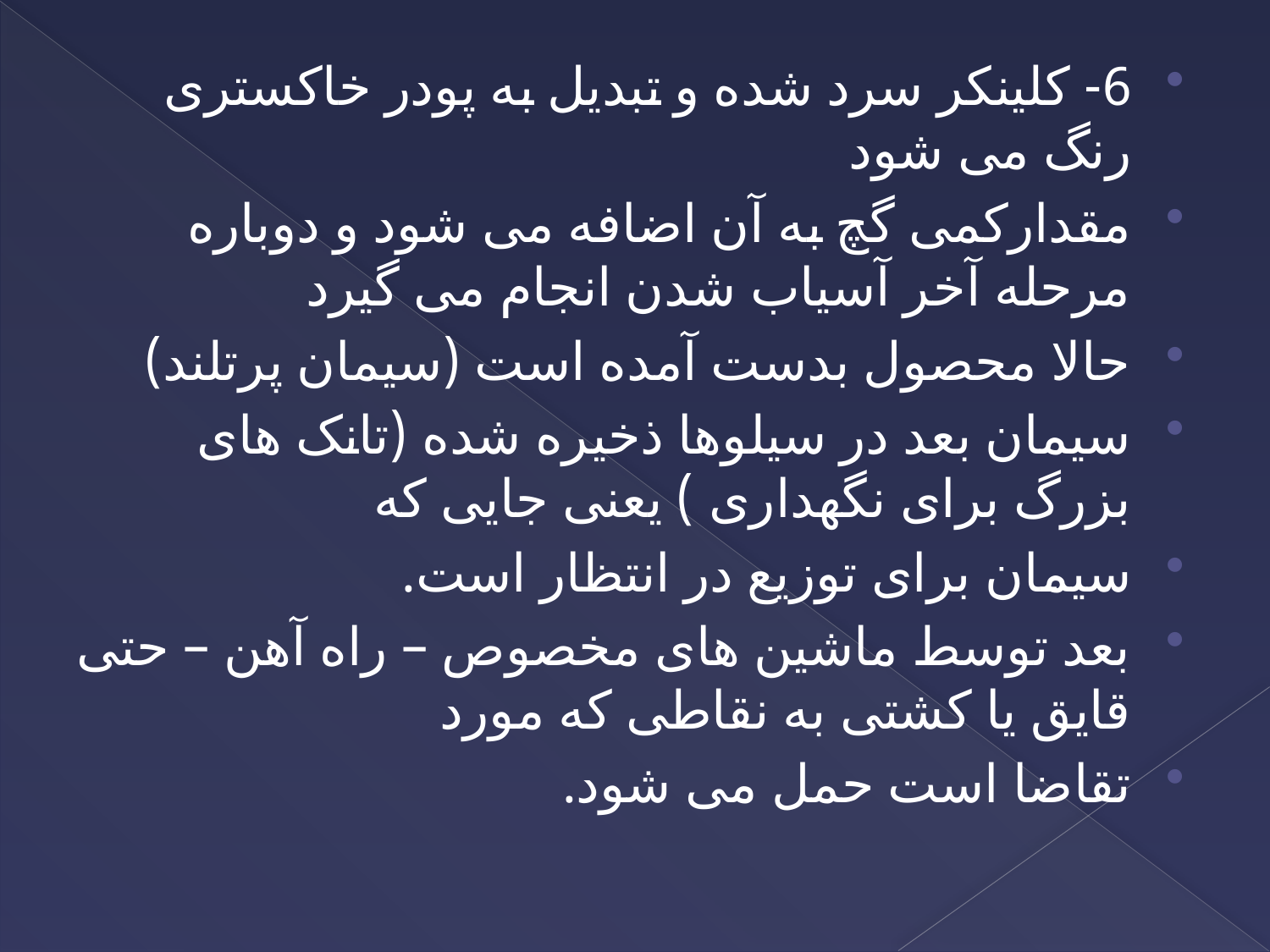

6- کلینکر سرد شده و تبدیل به پودر خاکستری رنگ می شود
مقدارکمی گچ به آن اضافه می شود و دوباره مرحله آخر آسیاب شدن انجام می گیرد
حالا محصول بدست آمده است (سیمان پرتلند)
سیمان بعد در سیلوها ذخیره شده (تانک های بزرگ برای نگهداری ) یعنی جایی که
سیمان برای توزیع در انتظار است.
بعد توسط ماشین های مخصوص – راه آهن – حتی قایق یا کشتی به نقاطی که مورد
تقاضا است حمل می شود.